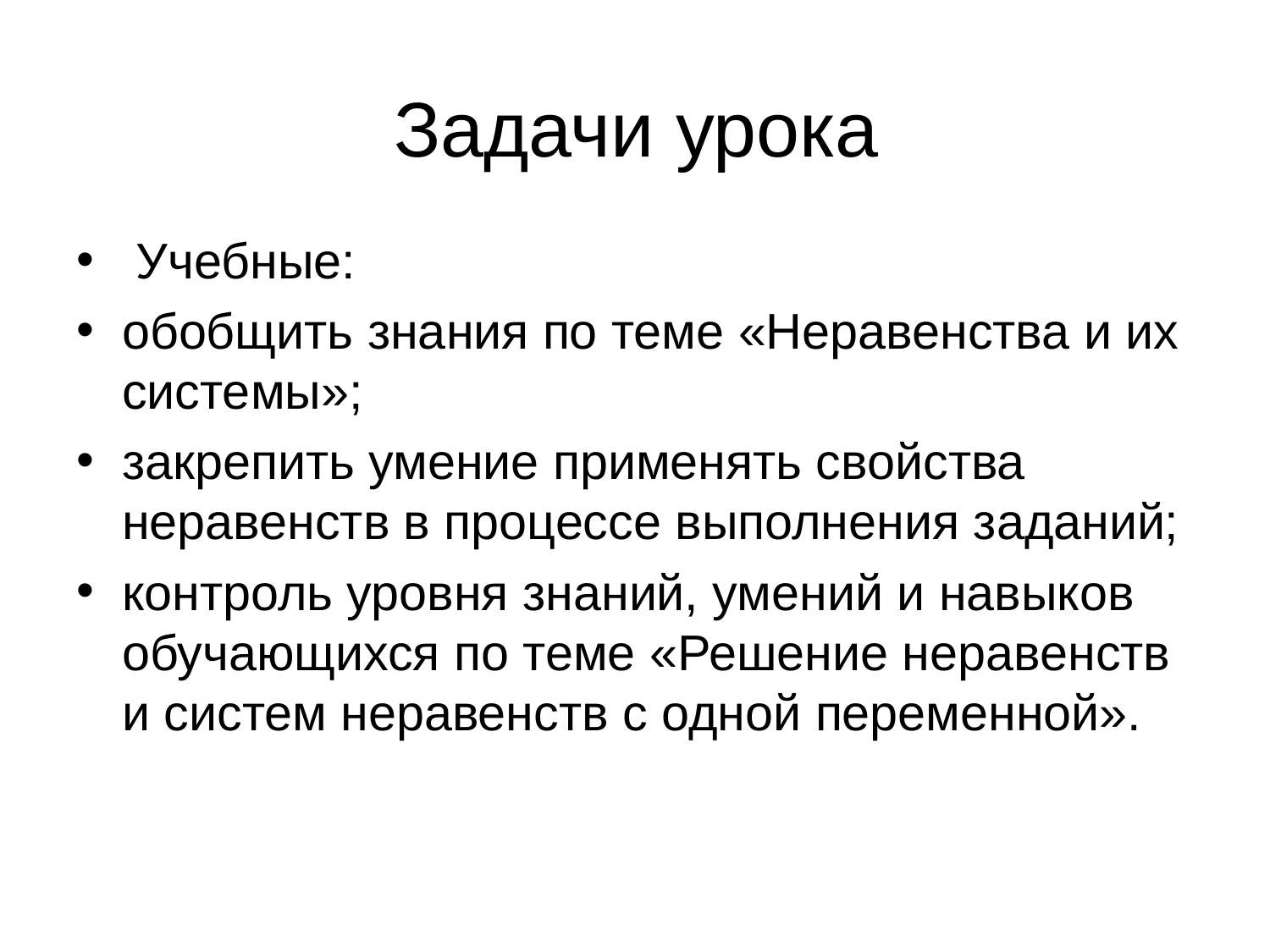

# Задачи урока
 Учебные:
обобщить знания по теме «Неравенства и их системы»;
закрепить умение применять свойства неравенств в процессе выполнения заданий;
контроль уровня знаний, умений и навыков обучающихся по теме «Решение неравенств и систем неравенств с одной переменной».